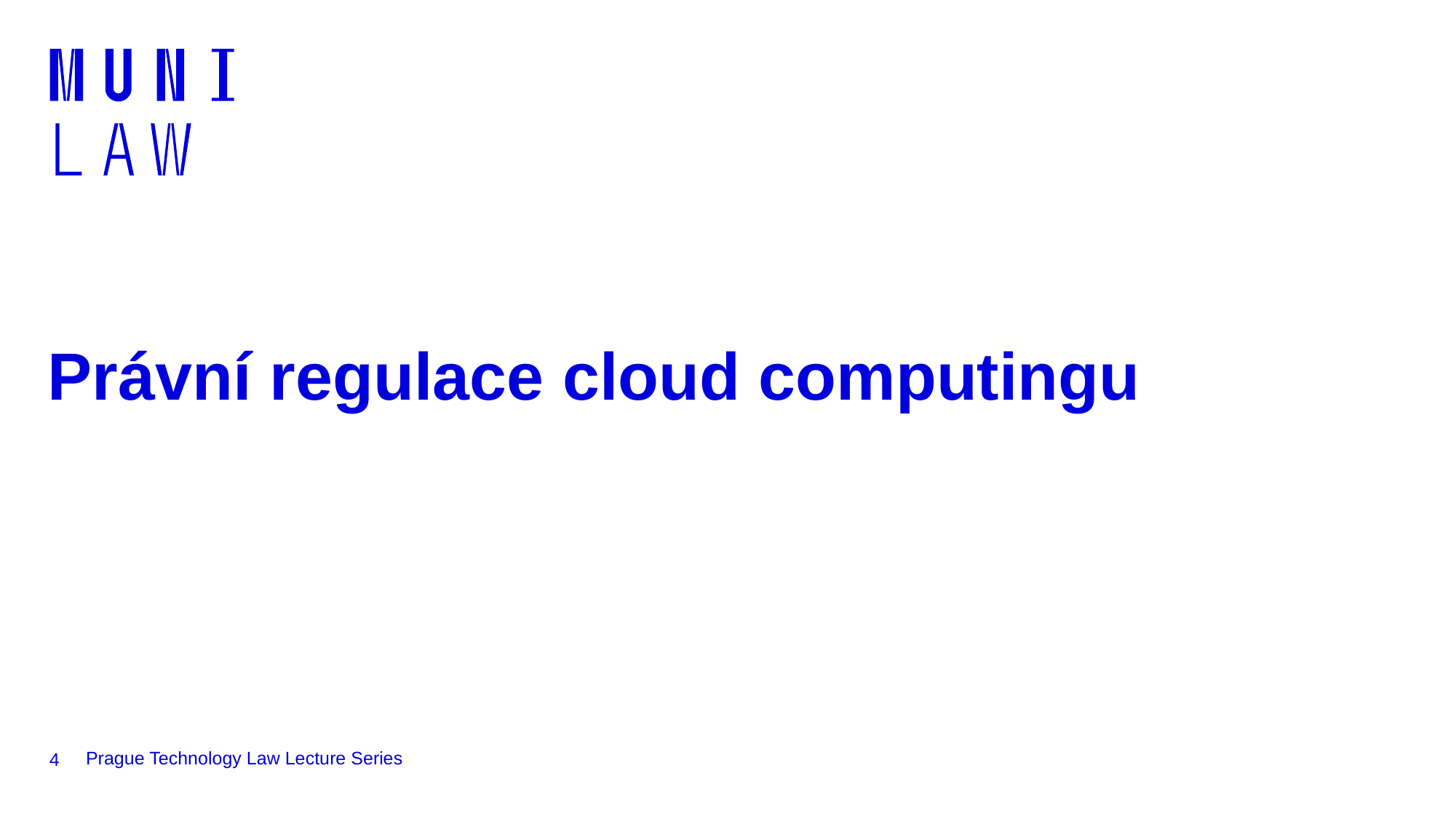

# Právní regulace cloud computingu
4
Prague Technology Law Lecture Series